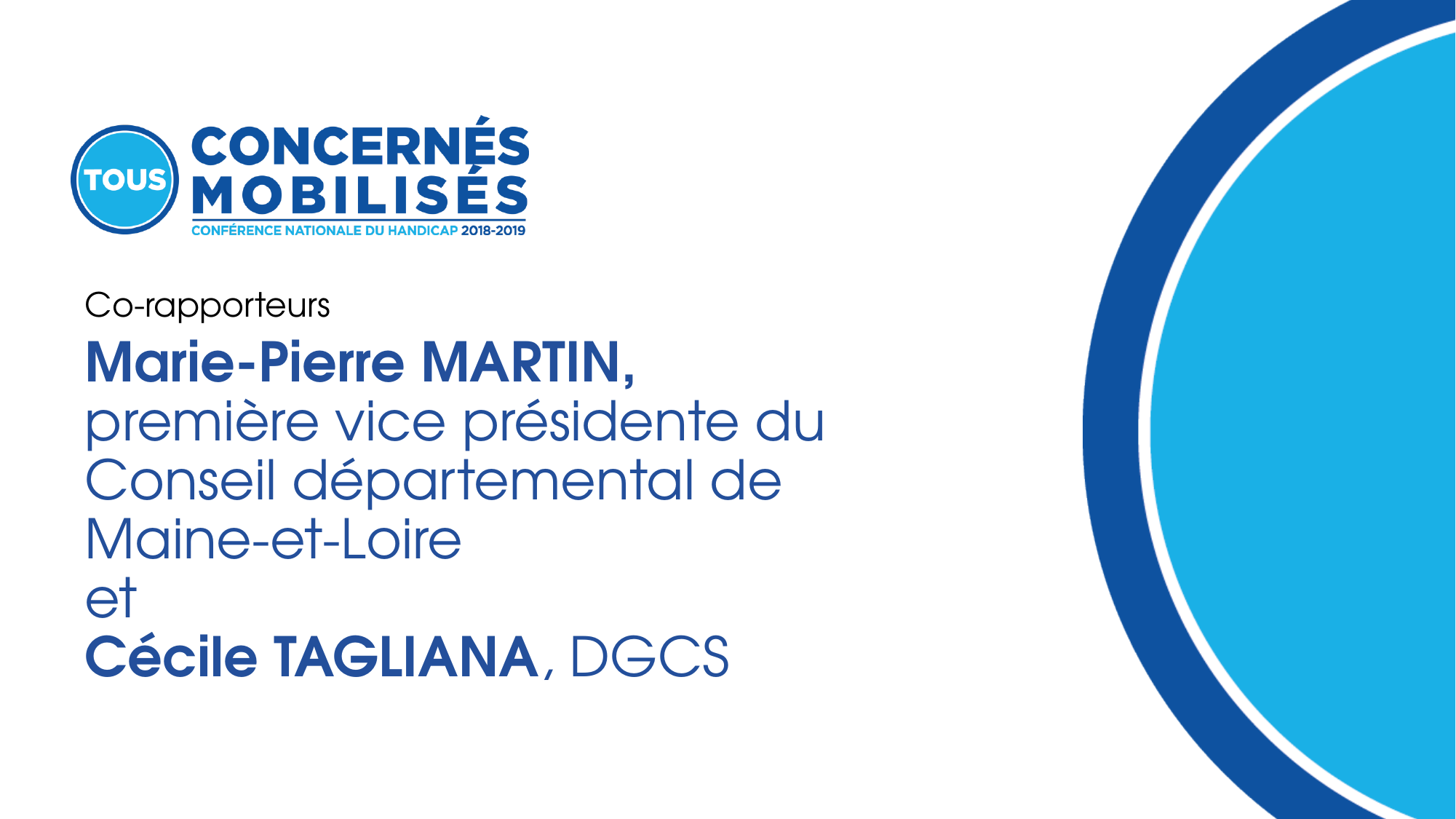

Co-rapporteurs
# Marie-Pierre MARTIN, première vice présidente du Conseil départemental de Maine-et-Loire et Cécile TAGLIANA, DGCS